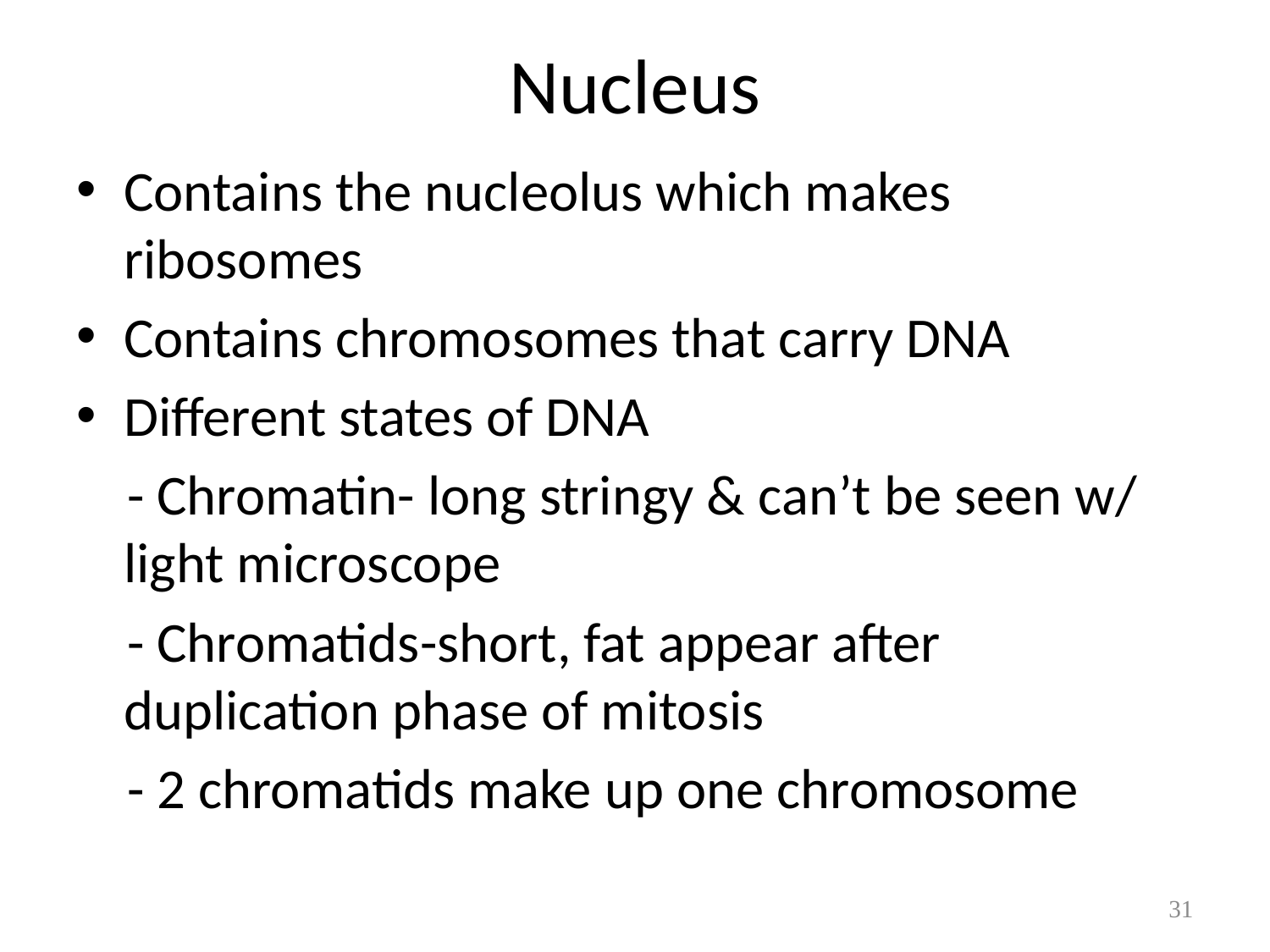

# Nucleus
Contains the nucleolus which makes ribosomes
Contains chromosomes that carry DNA
Different states of DNA
    - Chromatin- long stringy & can’t be seen w/ light microscope
    - Chromatids-short, fat appear after duplication phase of mitosis
    - 2 chromatids make up one chromosome
31